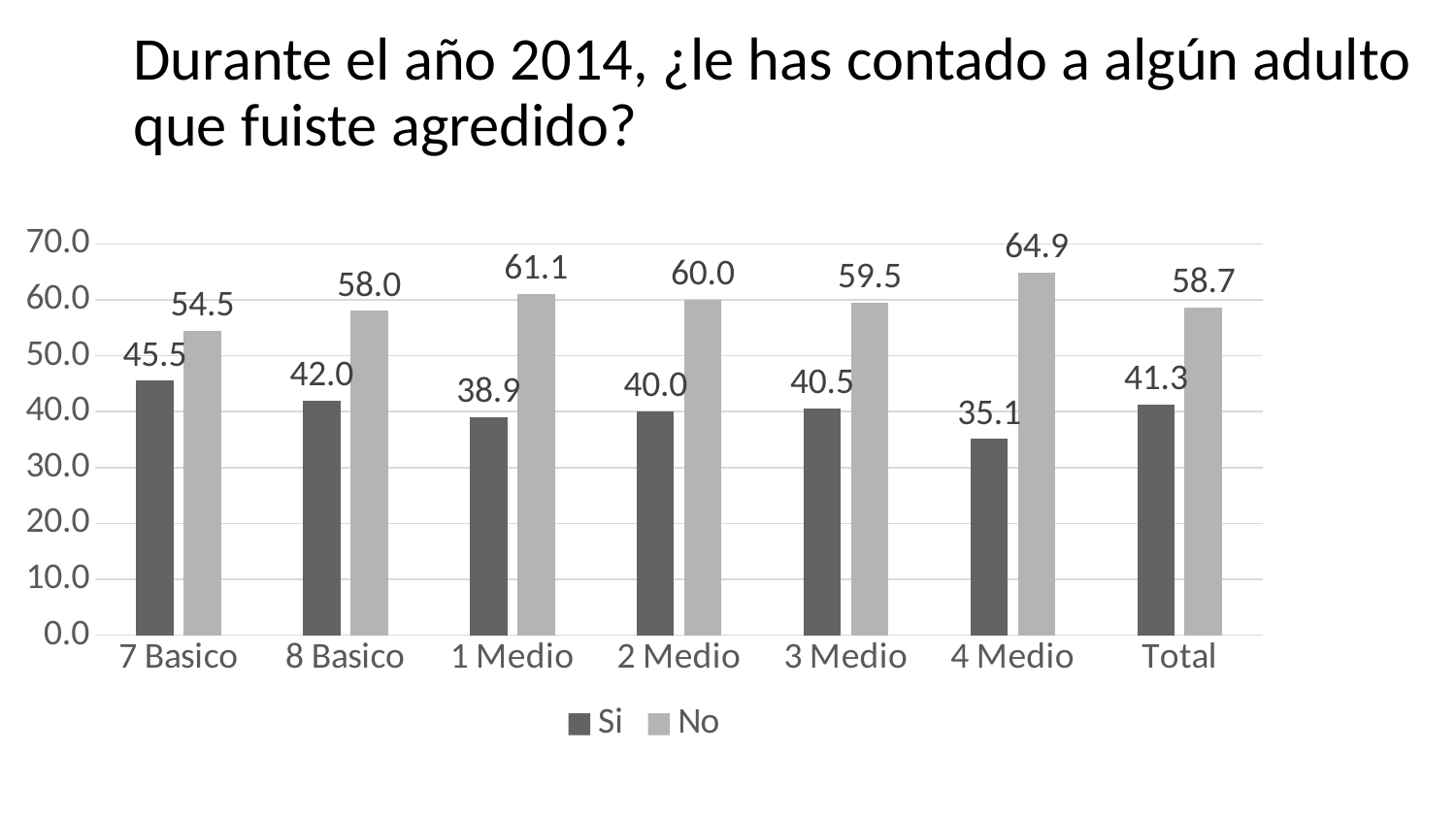

Durante el año 2014, ¿le has contado a algún adulto que fuiste agredido?

### Chart

| Category | Si | No |
|---|---|---|
| 7 Basico | 45.53401748384645 | 54.46598251615355 |
| 8 Basico | 41.95957820738137 | 58.04042179261862 |
| 1 Medio | 38.93268647665252 | 61.06731352334749 |
| 2 Medio | 40.012642225031605 | 59.987357774968395 |
| 3 Medio | 40.544871794871796 | 59.455128205128204 |
| 4 Medio | 35.107587768969424 | 64.89241223103058 |
| Total | 41.32826954912844 | 58.67173045087155 |